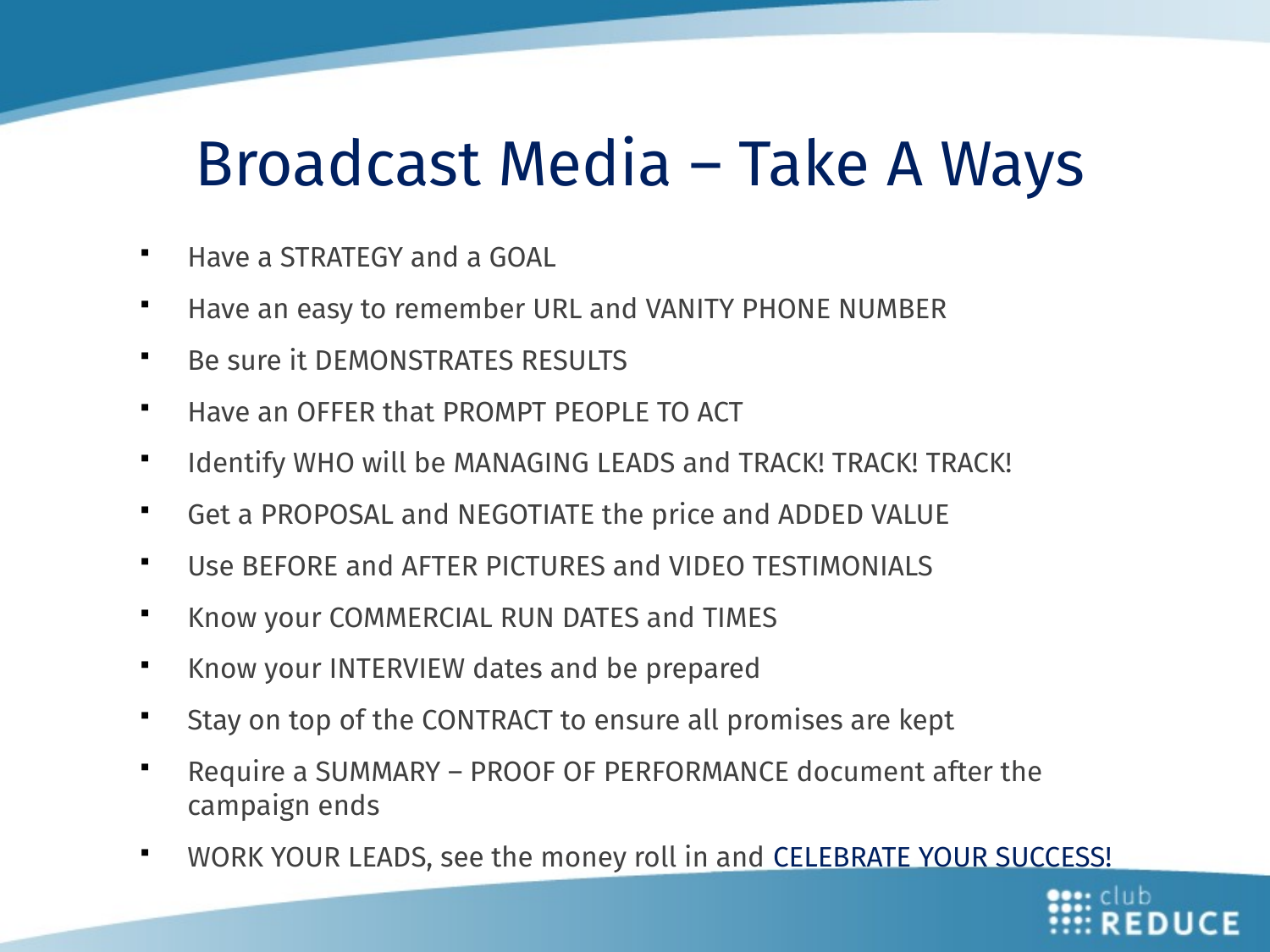

# Broadcast Media – Take A Ways
Have a STRATEGY and a GOAL
Have an easy to remember URL and VANITY PHONE NUMBER
Be sure it DEMONSTRATES RESULTS
Have an OFFER that PROMPT PEOPLE TO ACT
Identify WHO will be MANAGING LEADS and TRACK! TRACK! TRACK!
Get a PROPOSAL and NEGOTIATE the price and ADDED VALUE
Use BEFORE and AFTER PICTURES and VIDEO TESTIMONIALS
Know your COMMERCIAL RUN DATES and TIMES
Know your INTERVIEW dates and be prepared
Stay on top of the CONTRACT to ensure all promises are kept
Require a SUMMARY – PROOF OF PERFORMANCE document after the campaign ends
WORK YOUR LEADS, see the money roll in and CELEBRATE YOUR SUCCESS!